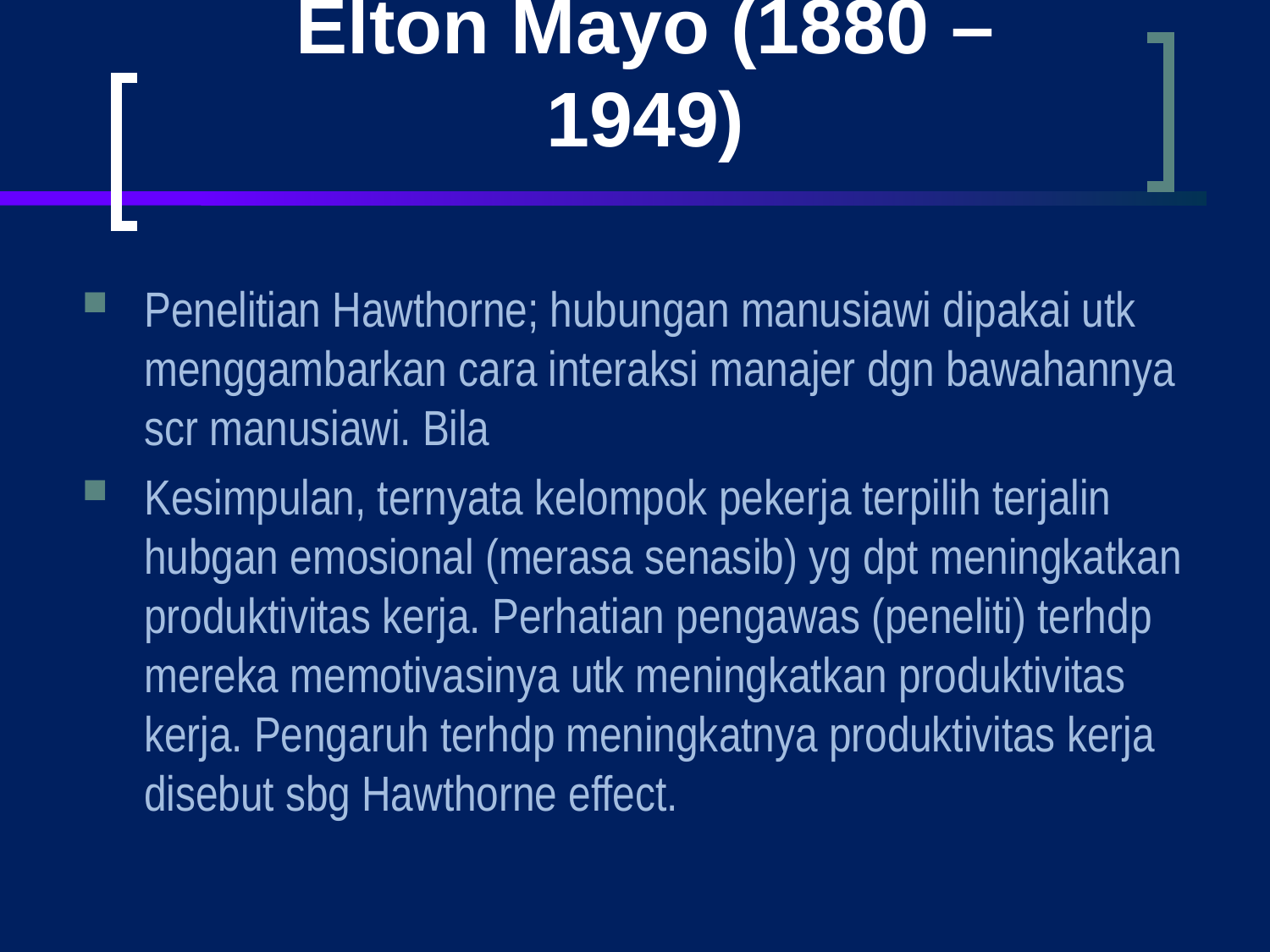

# Elton Mayo (1880 – 1949)
Penelitian Hawthorne; hubungan manusiawi dipakai utk menggambarkan cara interaksi manajer dgn bawahannya scr manusiawi. Bila
Kesimpulan, ternyata kelompok pekerja terpilih terjalin hubgan emosional (merasa senasib) yg dpt meningkatkan produktivitas kerja. Perhatian pengawas (peneliti) terhdp mereka memotivasinya utk meningkatkan produktivitas kerja. Pengaruh terhdp meningkatnya produktivitas kerja disebut sbg Hawthorne effect.